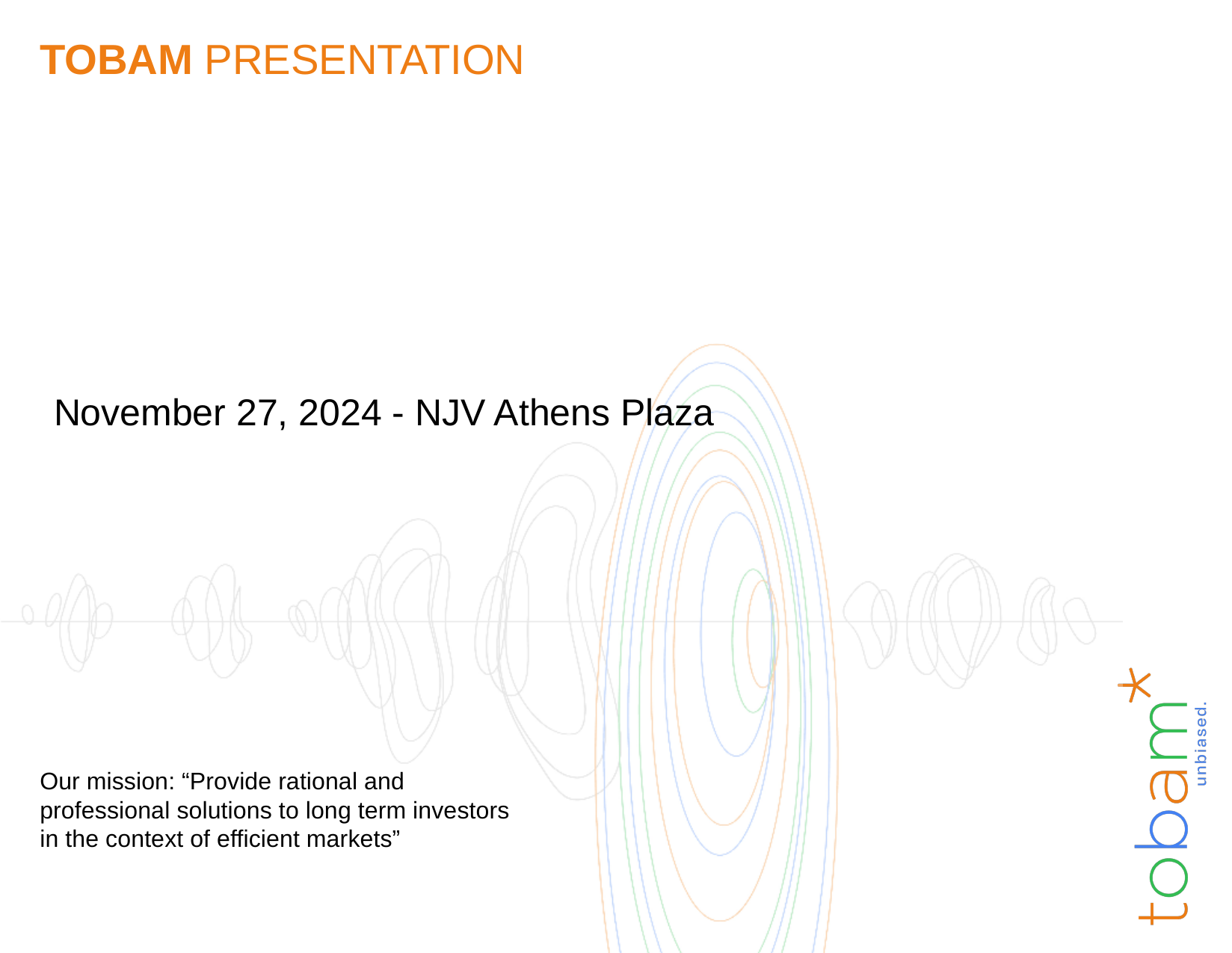

# TOBAM PRESENTATION

November 27, 2024 - NJV Athens Plaza
Our mission: “Provide rational and professional solutions to long term investors in the context of efficient markets”